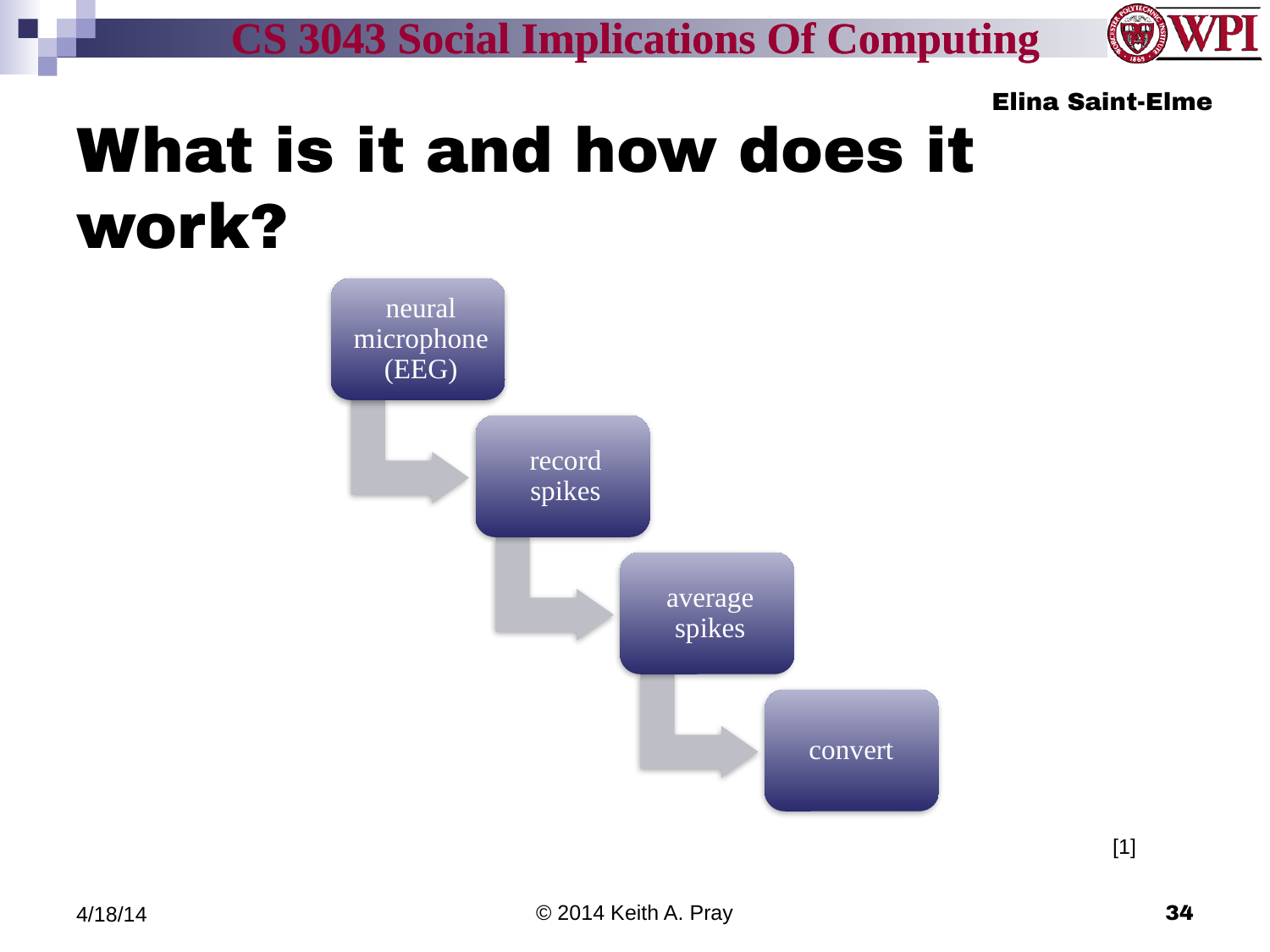

Elina Saint-Elme
# What is it and how does it work?
neural microphone (EEG)
record spikes
average spikes
convert
[1]
4/18/14
© 2014 Keith A. Pray
34